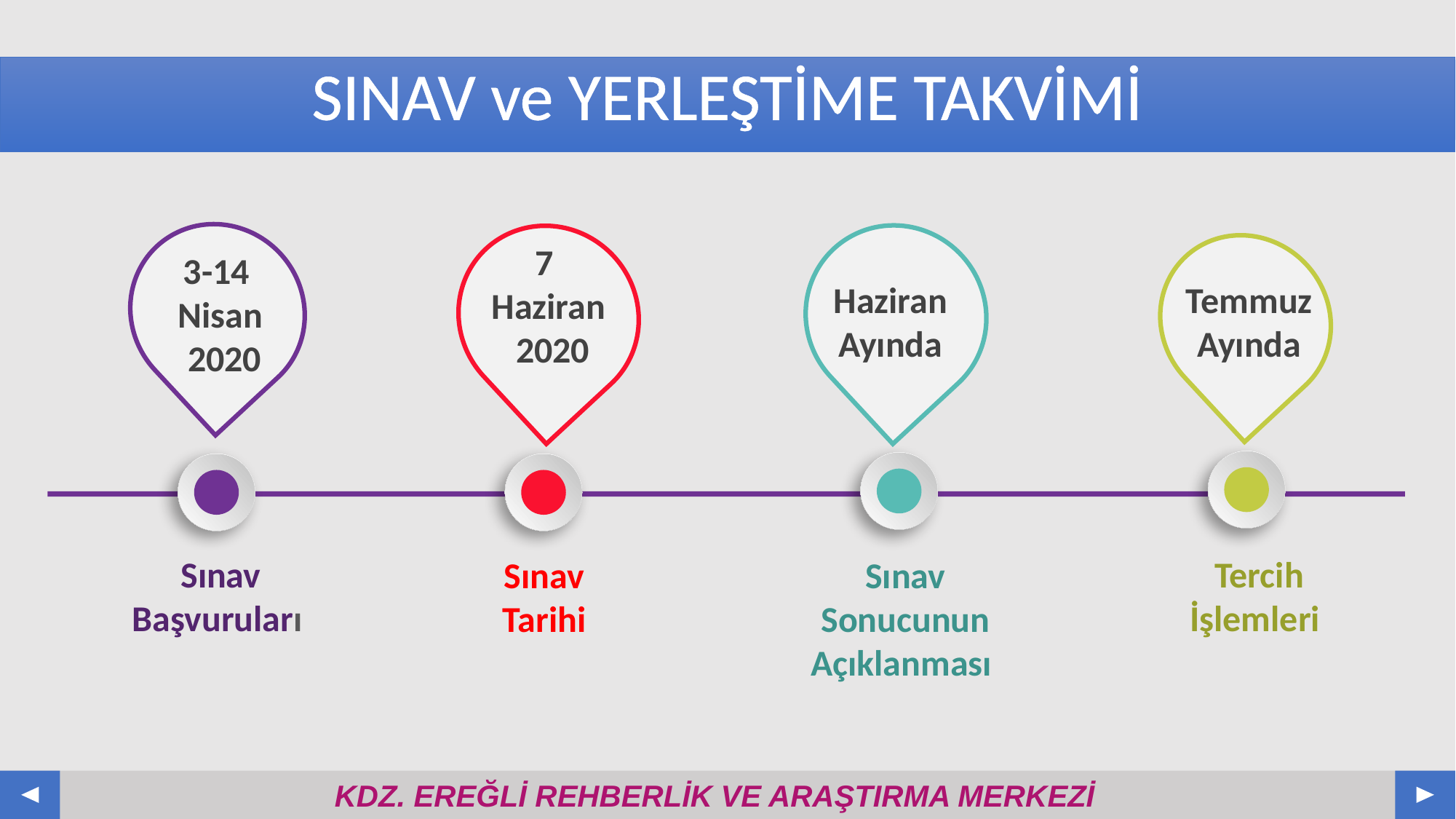

# SINAV ve YERLEŞTİME TAKVİMİ

3-14
Nisan
 2020

7
Haziran
 2020

 Haziran
Ayında

Temmuz
Ayında

Sınav Başvuruları
Tercih İşlemleri
Sınav Tarihi
Sınav Sonucunun Açıklanması
KDZ. EREĞLİ REHBERLİK VE ARAŞTIRMA MERKEZİ